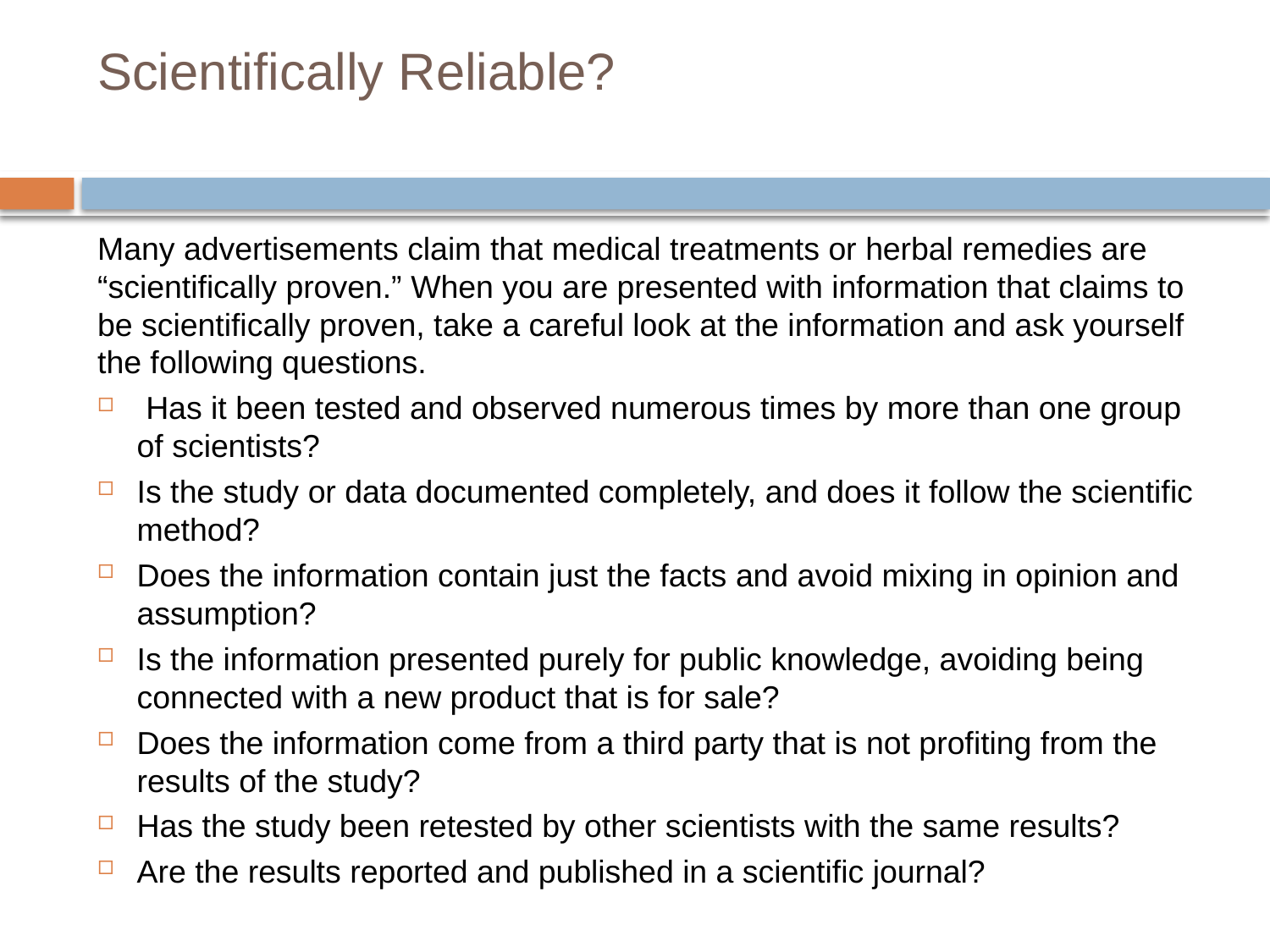

# Scientifically Reliable?
Many advertisements claim that medical treatments or herbal remedies are “scientifically proven.” When you are presented with information that claims to be scientifically proven, take a careful look at the information and ask yourself the following questions.
 Has it been tested and observed numerous times by more than one group of scientists?
Is the study or data documented completely, and does it follow the scientific method?
Does the information contain just the facts and avoid mixing in opinion and assumption?
Is the information presented purely for public knowledge, avoiding being connected with a new product that is for sale?
Does the information come from a third party that is not profiting from the results of the study?
Has the study been retested by other scientists with the same results?
Are the results reported and published in a scientific journal?